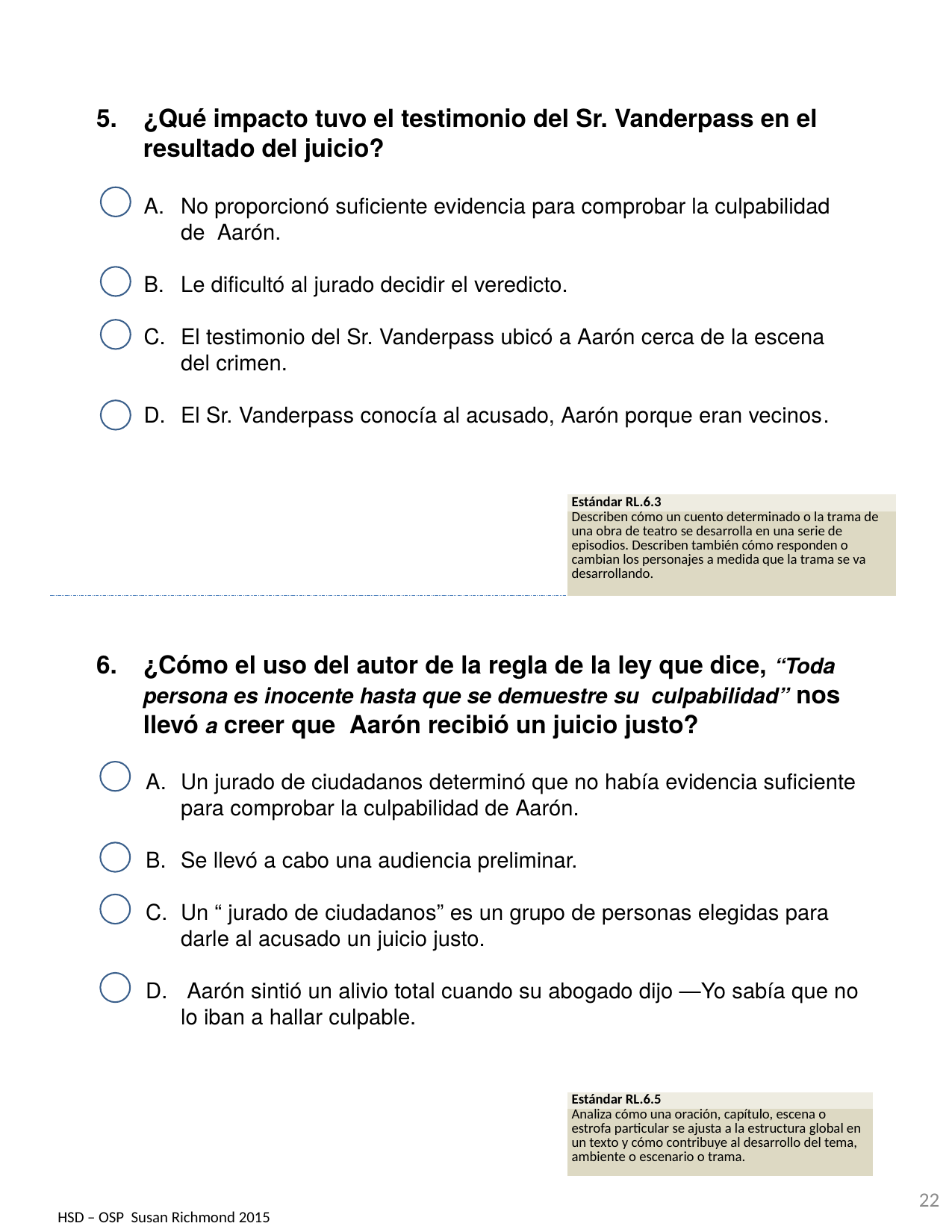

¿Qué impacto tuvo el testimonio del Sr. Vanderpass en el resultado del juicio?

No proporcionó suficiente evidencia para comprobar la culpabilidad de  Aarón.

Le dificultó al jurado decidir el veredicto.

El testimonio del Sr. Vanderpass ubicó a Aarón cerca de la escena del crimen.

El Sr. Vanderpass conocía al acusado, Aarón porque eran vecinos.

| Estándar RL.6.3 |
| --- |
| Describen cómo un cuento determinado o la trama de una obra de teatro se desarrolla en una serie de episodios. Describen también cómo responden o cambian los personajes a medida que la trama se va desarrollando. |
¿Cómo el uso del autor de la regla de la ley que dice, “Toda persona es inocente hasta que se demuestre su  culpabilidad” nos llevó a creer que  Aarón recibió un juicio justo?

Un jurado de ciudadanos determinó que no había evidencia suficiente para comprobar la culpabilidad de Aarón.

Se llevó a cabo una audiencia preliminar.

Un “ jurado de ciudadanos” es un grupo de personas elegidas para darle al acusado un juicio justo.

 Aarón sintió un alivio total cuando su abogado dijo —Yo sabía que no lo iban a hallar culpable.

| Estándar RL.6.5 |
| --- |
| Analiza cómo una oración, capítulo, escena o estrofa particular se ajusta a la estructura global en un texto y cómo contribuye al desarrollo del tema, ambiente o escenario o trama. |
22